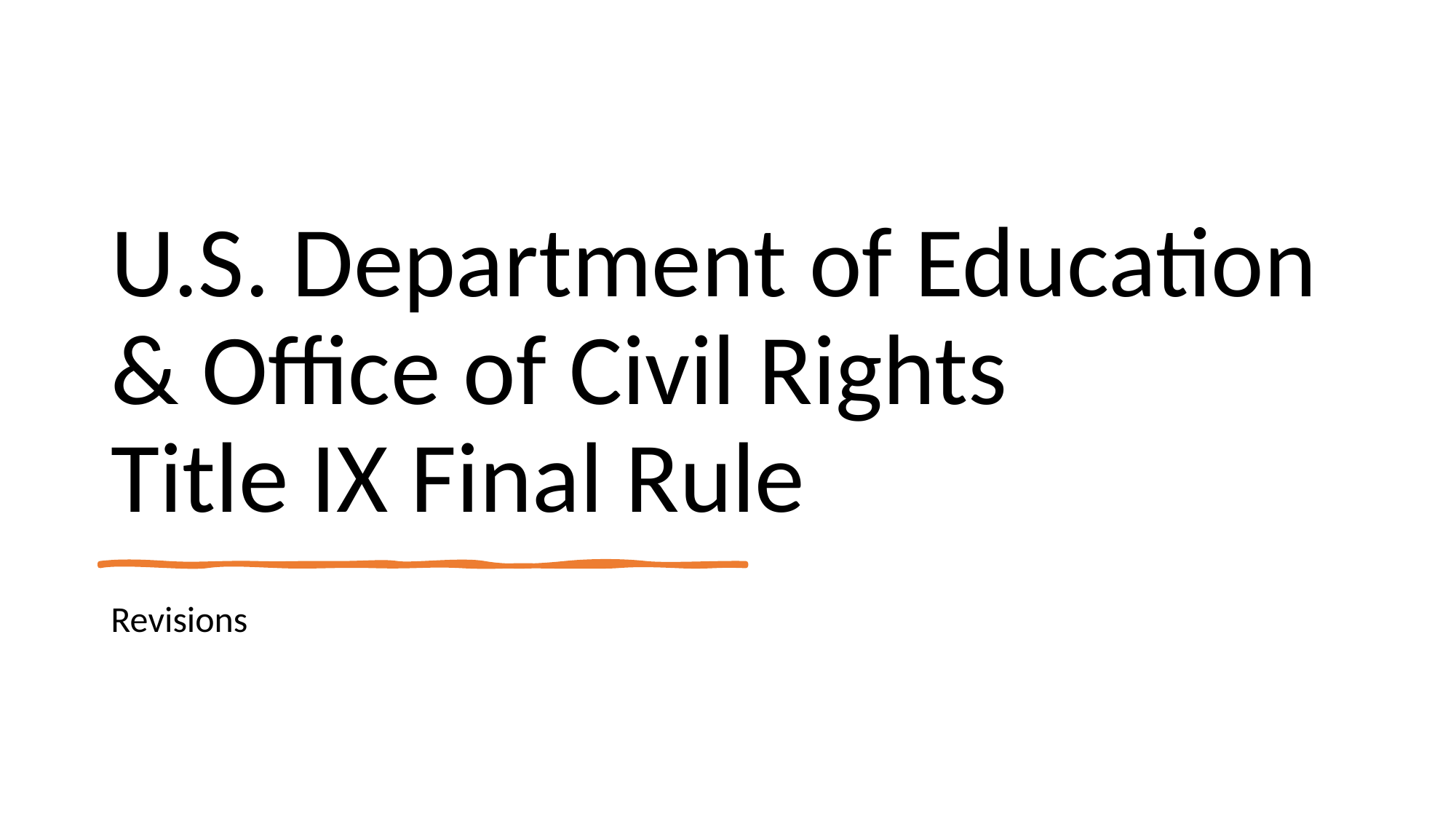

# U.S. Department of Education & Office of Civil Rights Title IX Final Rule

Revisions